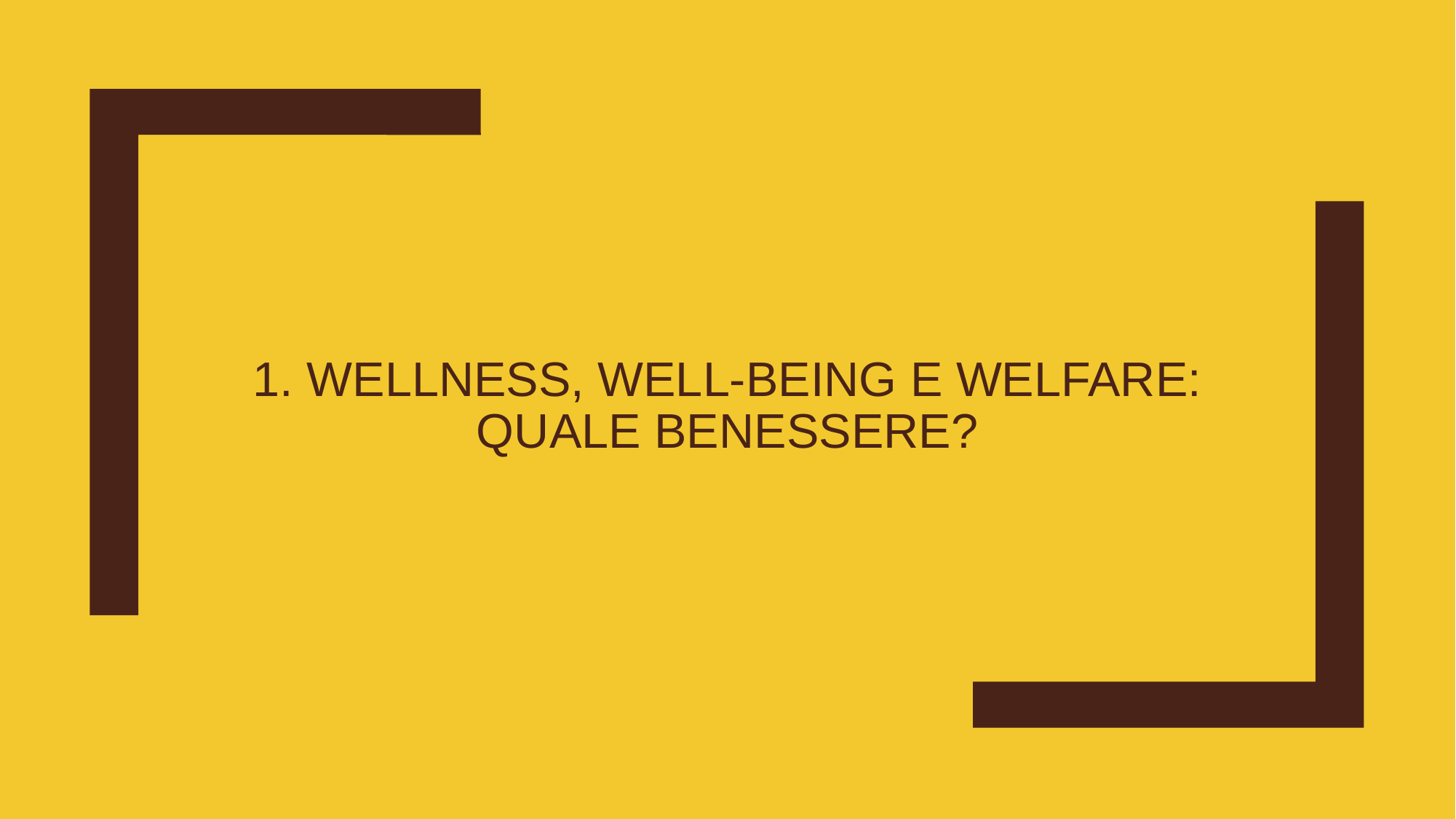

# 1. Wellness, well-being e welfare: quale benessere?